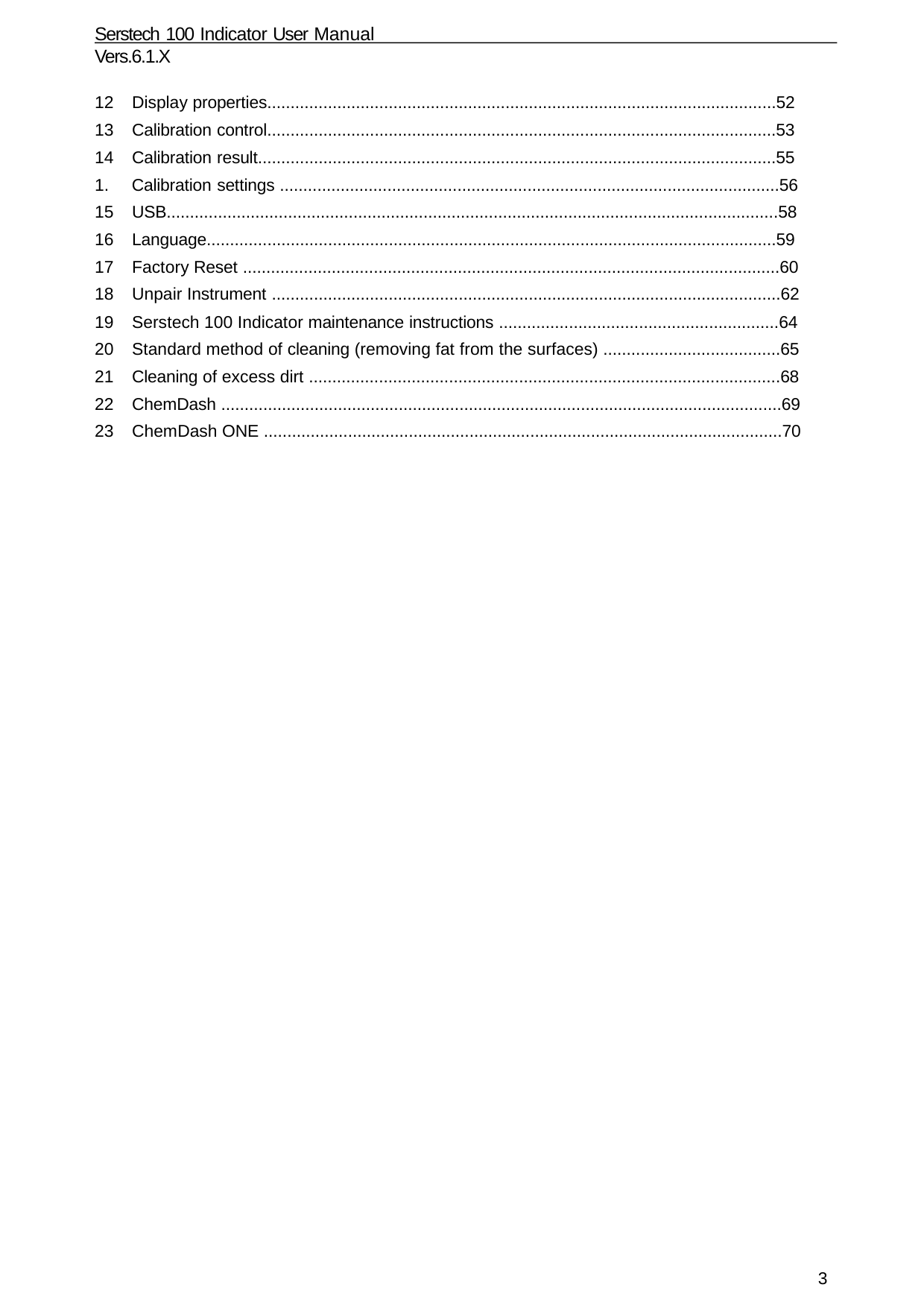

Serstech 100 Indicator User Manual	Vers.6.1.X

Display properties.............................................................................................................52
Calibration control.............................................................................................................53
Calibration result...............................................................................................................55
Calibration settings ...........................................................................................................56
USB...................................................................................................................................58
Language..........................................................................................................................59
Factory Reset ...................................................................................................................60
Unpair Instrument .............................................................................................................62
Serstech 100 Indicator maintenance instructions ............................................................64
Standard method of cleaning (removing fat from the surfaces) ......................................65
Cleaning of excess dirt .....................................................................................................68
ChemDash ........................................................................................................................69
ChemDash ONE ...............................................................................................................70

3